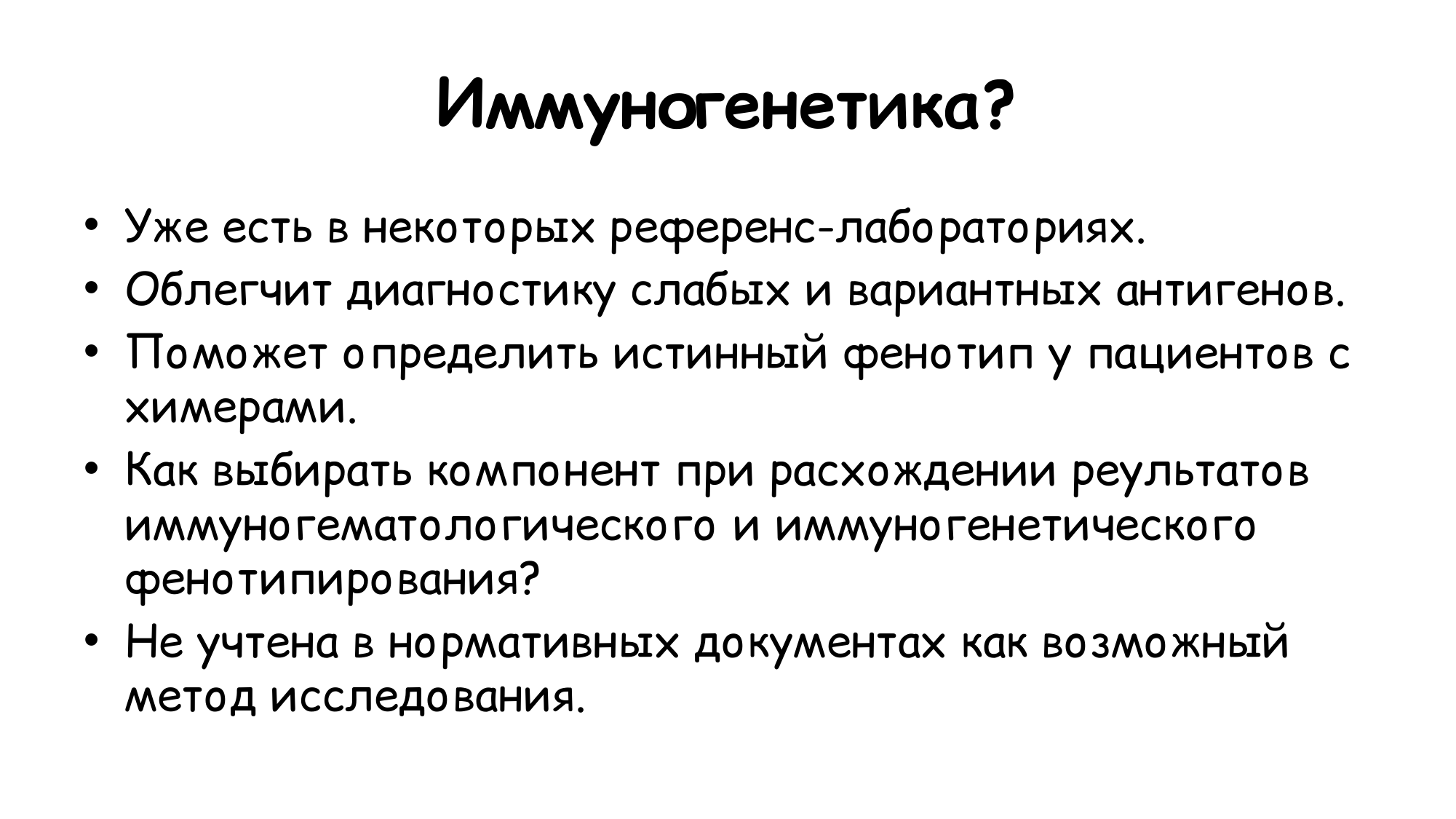

# Иммуногенетика?
Уже есть в некоторых референс-лабораториях.
Облегчит диагностику слабых и вариантных антигенов.
Поможет определить истинный фенотип у пациентов с химерами.
Как выбирать компонент при расхождении реультатов иммуногематологического и иммуногенетического фенотипирования?
Не учтена в нормативных документах как возможный метод исследования.